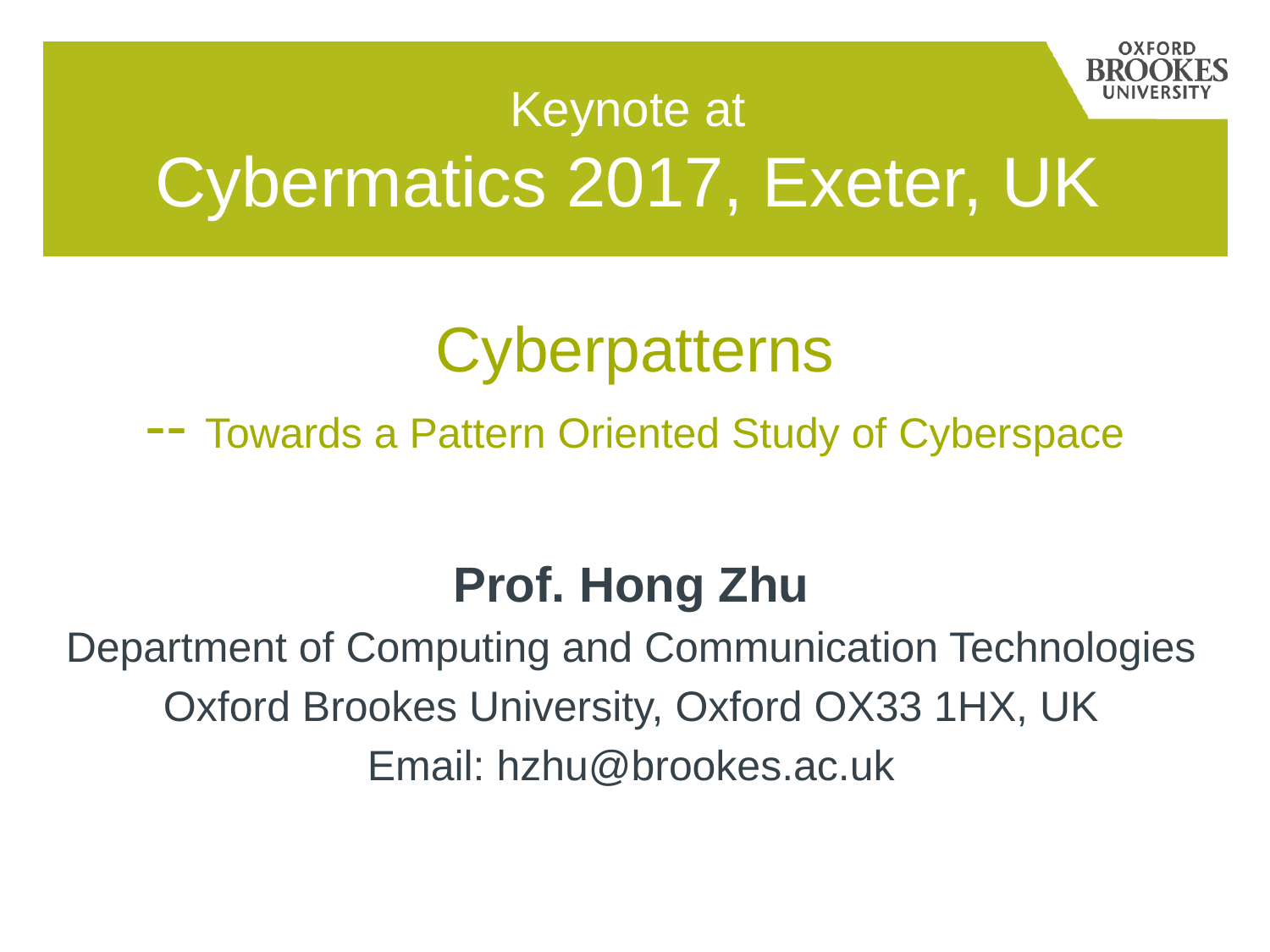

# Keynote at Cybermatics 2017, Exeter, UK
Cyberpatterns
-- Towards a Pattern Oriented Study of Cyberspace
Prof. Hong Zhu
Department of Computing and Communication Technologies
Oxford Brookes University, Oxford OX33 1HX, UK
Email: hzhu@brookes.ac.uk